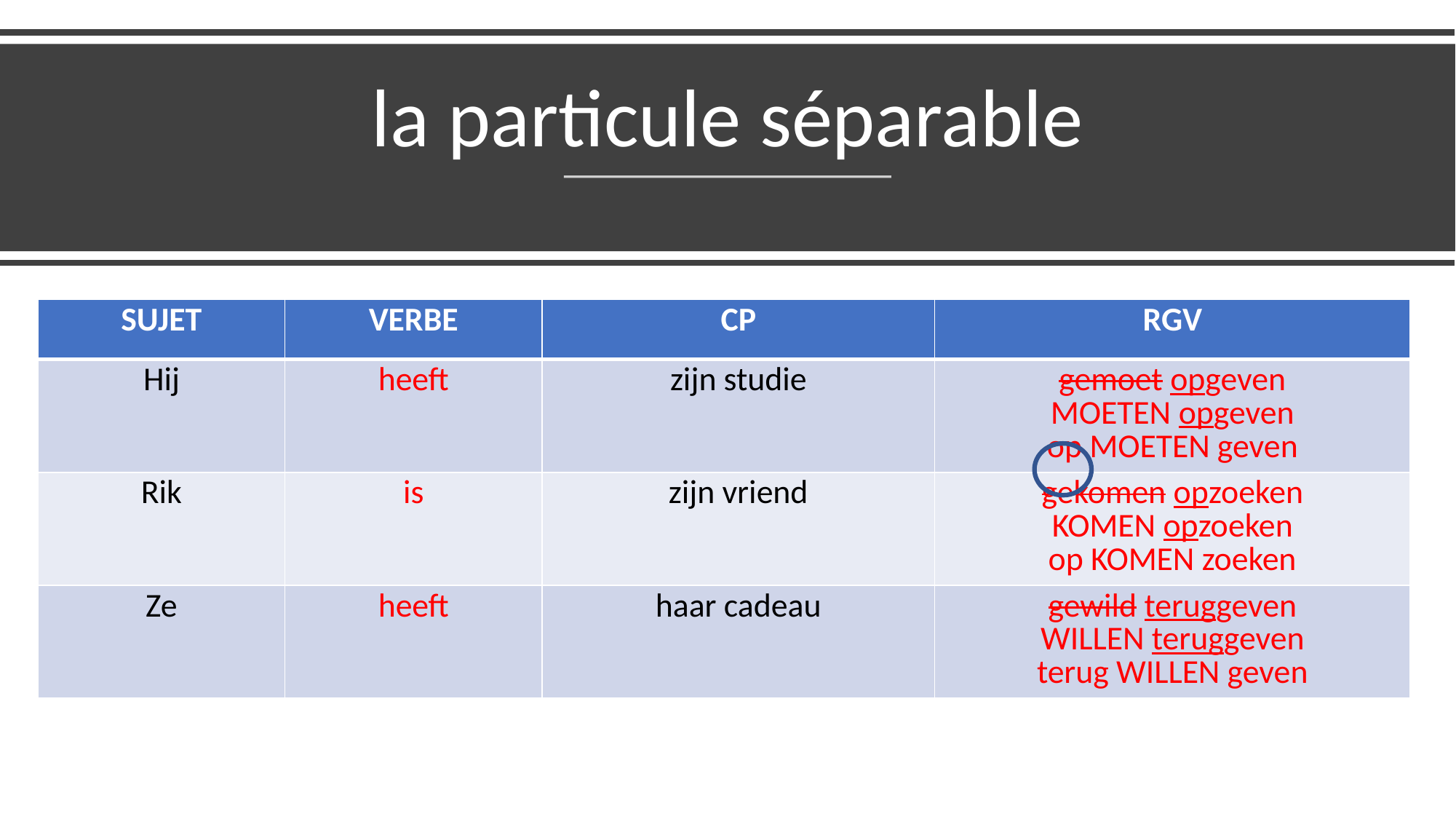

# la particule séparable
| SUJET | VERBE | CP | RGV |
| --- | --- | --- | --- |
| Hij | heeft | zijn studie | gemoet opgeven MOETEN opgeven op MOETEN geven |
| Rik | is | zijn vriend | gekomen opzoeken KOMEN opzoeken op KOMEN zoeken |
| Ze | heeft | haar cadeau | gewild teruggeven WILLEN teruggeven terug WILLEN geven |